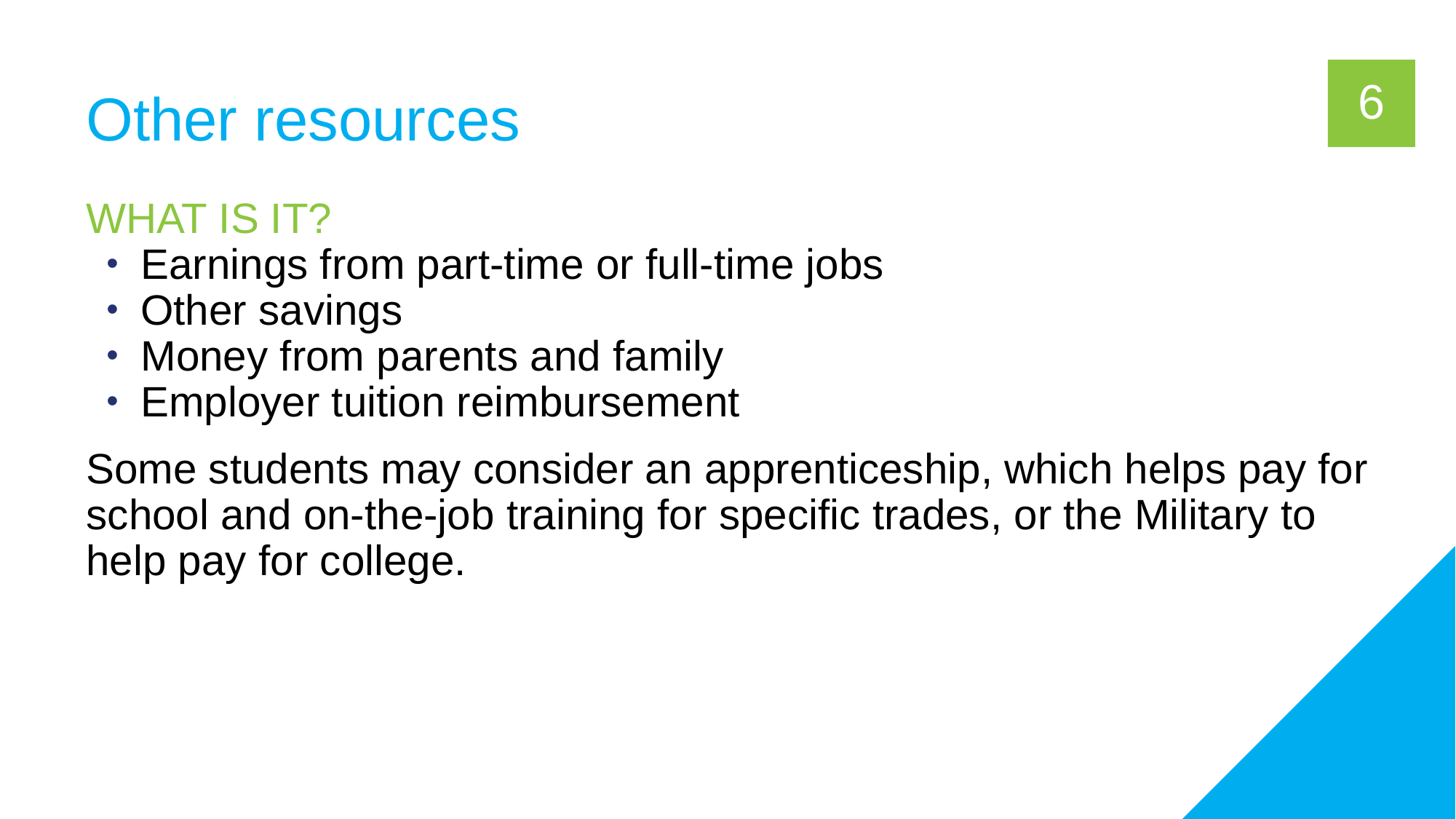

6
# Other resources
WHAT IS IT?
Earnings from part-time or full-time jobs
Other savings
Money from parents and family
Employer tuition reimbursement
Some students may consider an apprenticeship, which helps pay for school and on-the-job training for specific trades, or the Military to help pay for college.